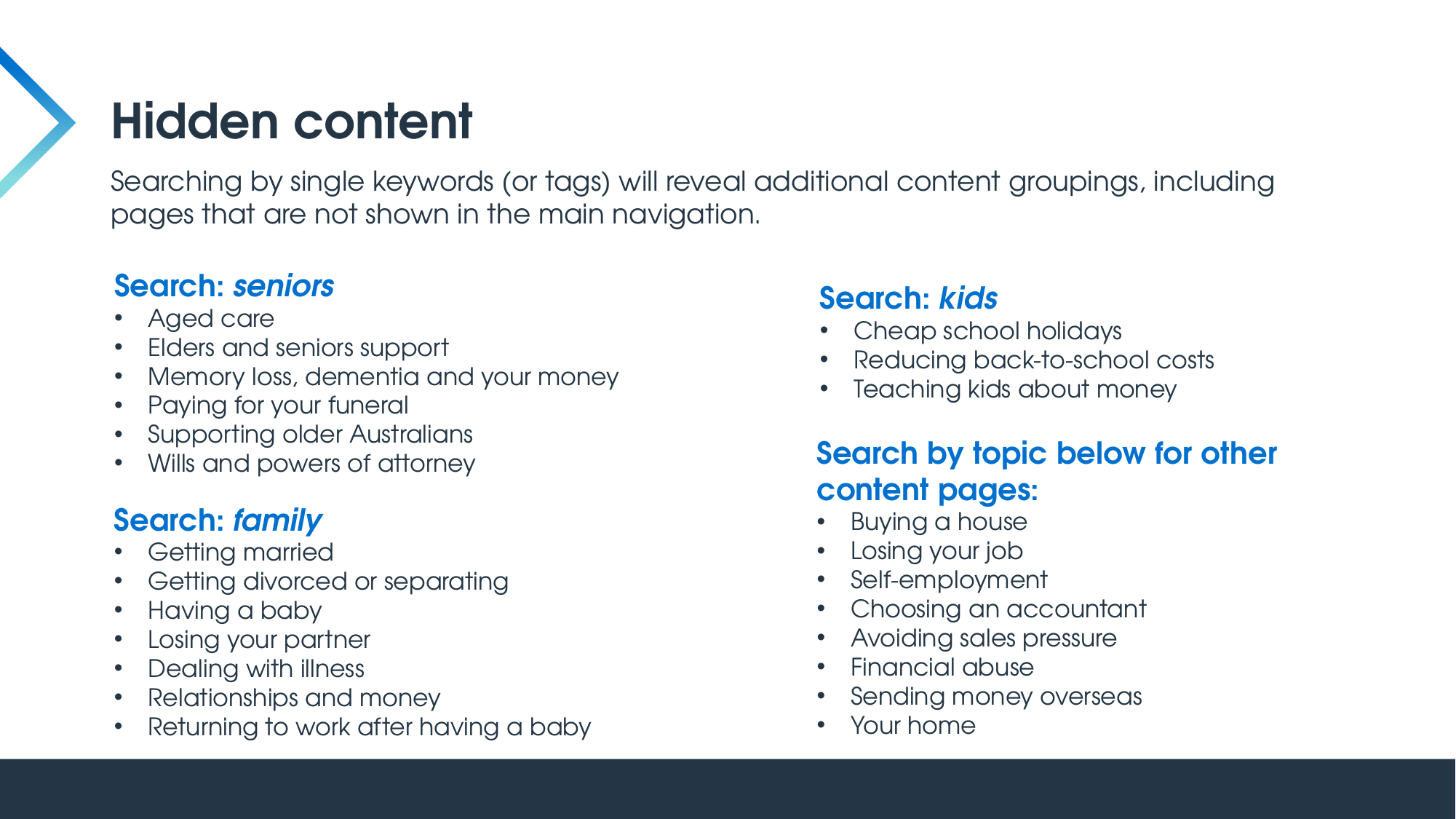

# Hidden content
Searching by single keywords (or tags) will reveal additional content groupings, including pages that are not shown in the main navigation.
Search: seniors
Aged care
Elders and seniors support
Memory loss, dementia and your money
Paying for your funeral
Supporting older Australians
Wills and powers of attorney

Search: kids
Cheap school holidays
Reducing back-to-school costs
Teaching kids about money
Search by topic below for other content pages:
Buying a house
Losing your job
Self-employment
Choosing an accountant
Avoiding sales pressure
Financial abuse
Sending money overseas
Your home

Search: family
Getting married
Getting divorced or separating
Having a baby
Losing your partner
Dealing with illness
Relationships and money
Returning to work after having a baby